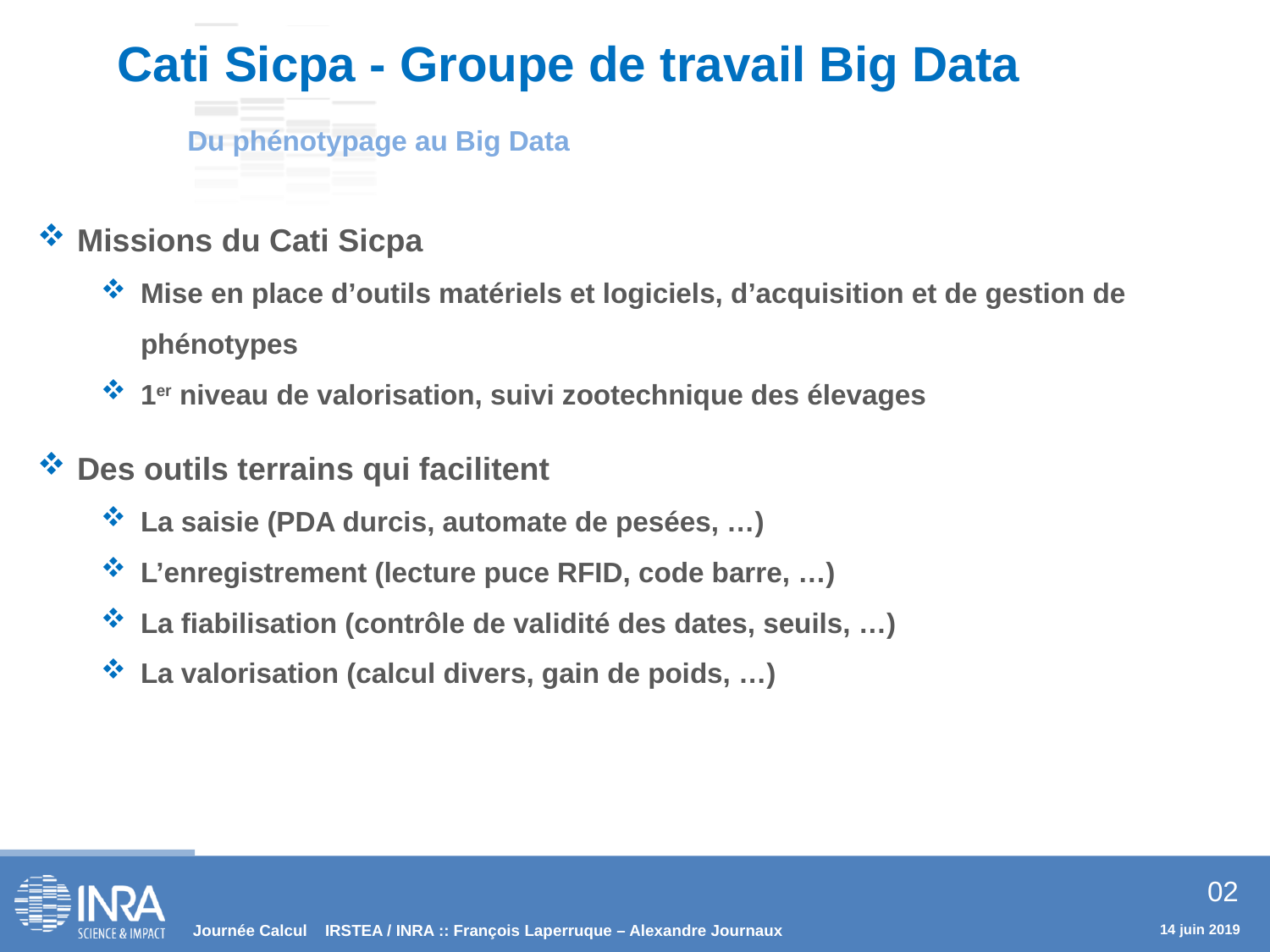

Cati Sicpa - Groupe de travail Big Data
Du phénotypage au Big Data
Missions du Cati Sicpa
Mise en place d’outils matériels et logiciels, d’acquisition et de gestion de phénotypes
1er niveau de valorisation, suivi zootechnique des élevages
Des outils terrains qui facilitent
La saisie (PDA durcis, automate de pesées, …)
L’enregistrement (lecture puce RFID, code barre, …)
La fiabilisation (contrôle de validité des dates, seuils, …)
La valorisation (calcul divers, gain de poids, …)